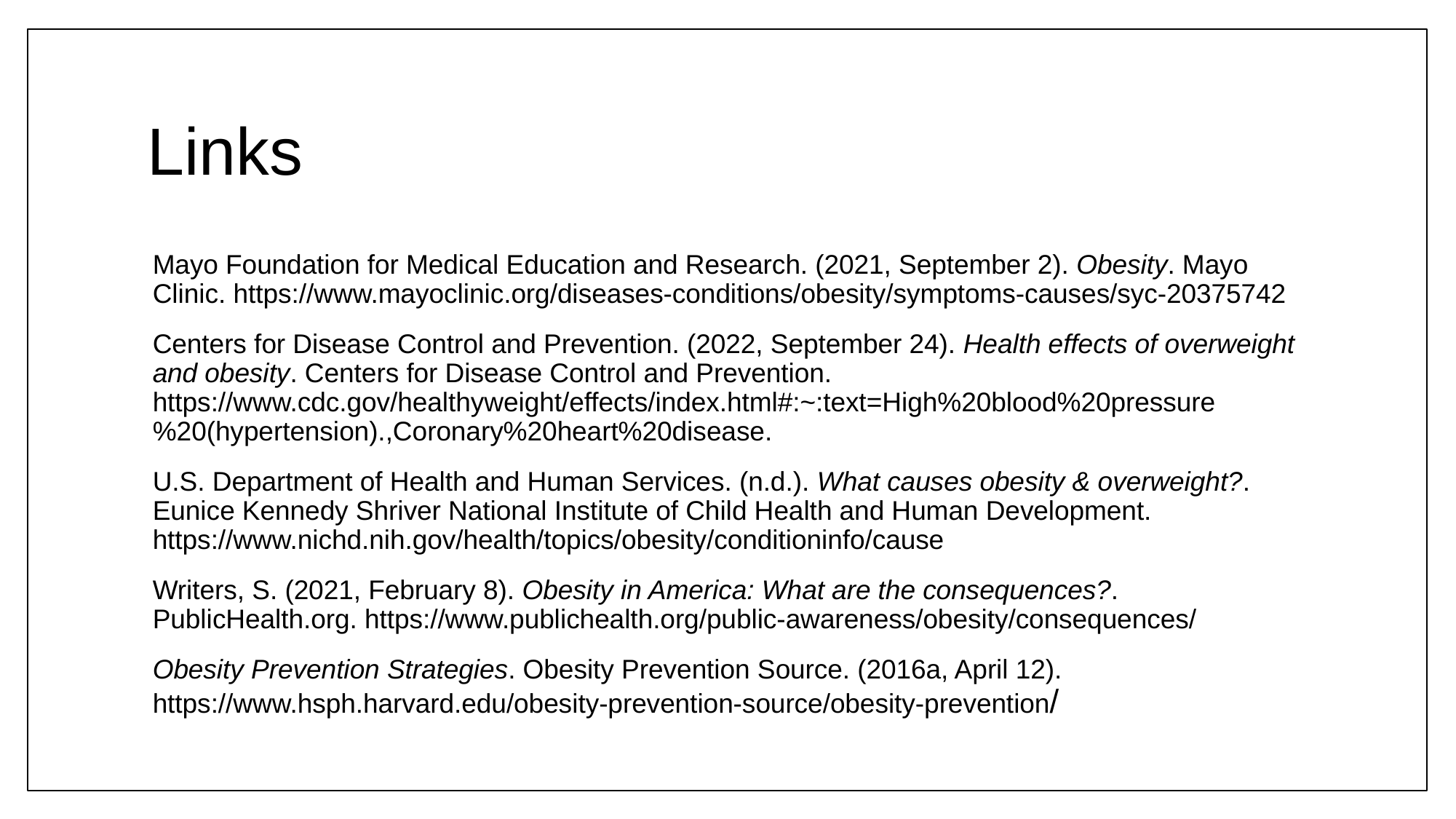

# Links
Mayo Foundation for Medical Education and Research. (2021, September 2). Obesity. Mayo Clinic. https://www.mayoclinic.org/diseases-conditions/obesity/symptoms-causes/syc-20375742
Centers for Disease Control and Prevention. (2022, September 24). Health effects of overweight and obesity. Centers for Disease Control and Prevention. https://www.cdc.gov/healthyweight/effects/index.html#:~:text=High%20blood%20pressure%20(hypertension).,Coronary%20heart%20disease.
U.S. Department of Health and Human Services. (n.d.). What causes obesity & overweight?. Eunice Kennedy Shriver National Institute of Child Health and Human Development. https://www.nichd.nih.gov/health/topics/obesity/conditioninfo/cause
Writers, S. (2021, February 8). Obesity in America: What are the consequences?. PublicHealth.org. https://www.publichealth.org/public-awareness/obesity/consequences/
Obesity Prevention Strategies. Obesity Prevention Source. (2016a, April 12). https://www.hsph.harvard.edu/obesity-prevention-source/obesity-prevention/